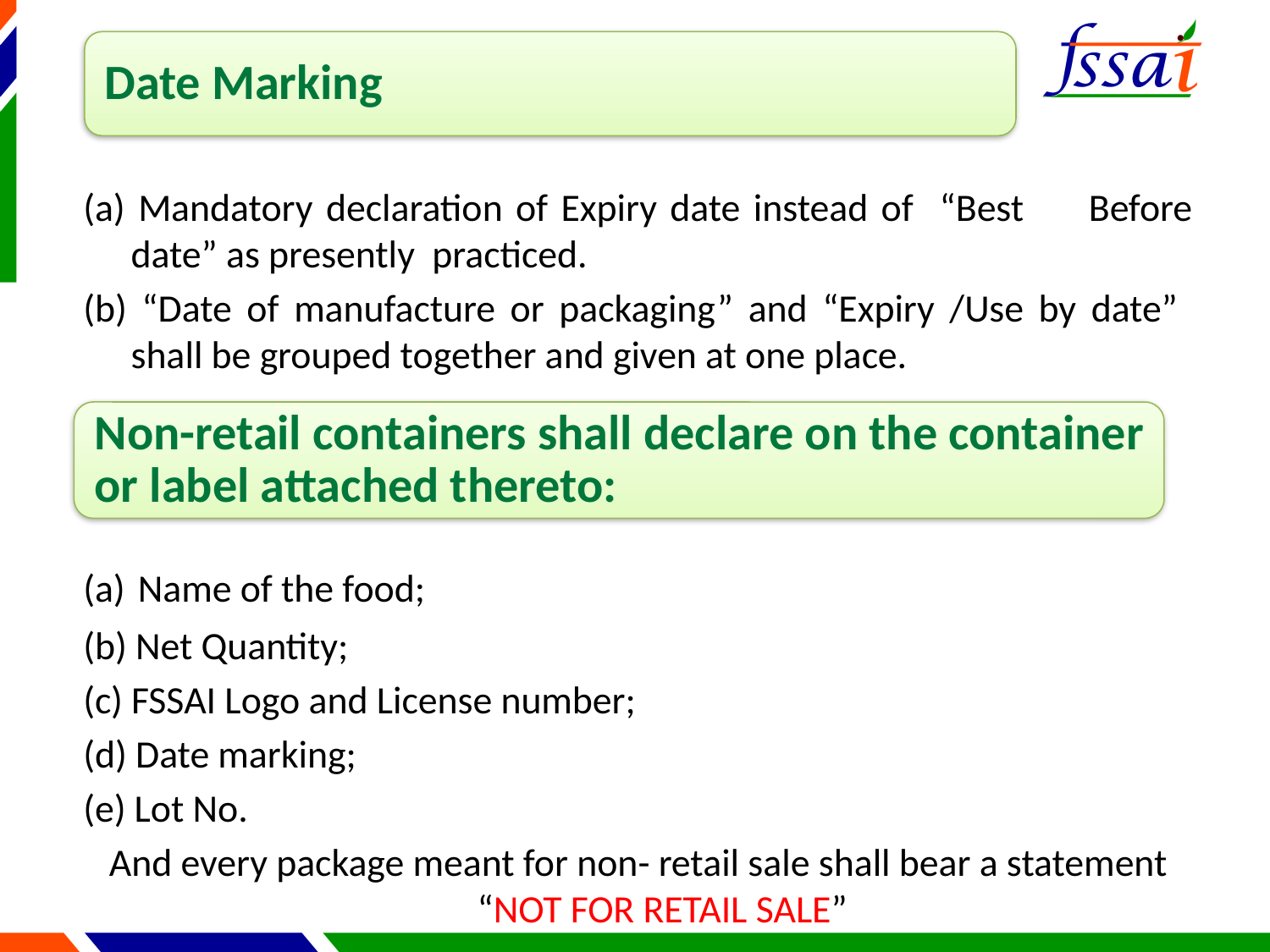

Date Marking
(a) Mandatory declaration of Expiry date instead of  “Best     Before date” as presently  practiced.
(b) “Date of manufacture or packaging” and “Expiry /Use by date”  shall be grouped together and given at one place.

(a) Name of the food;
(b) Net Quantity;
(c) FSSAI Logo and License number;
(d) Date marking;
(e) Lot No.
And every package meant for non- retail sale shall bear a statement “NOT FOR RETAIL SALE”

Non-retail containers shall declare on the container or label attached thereto: